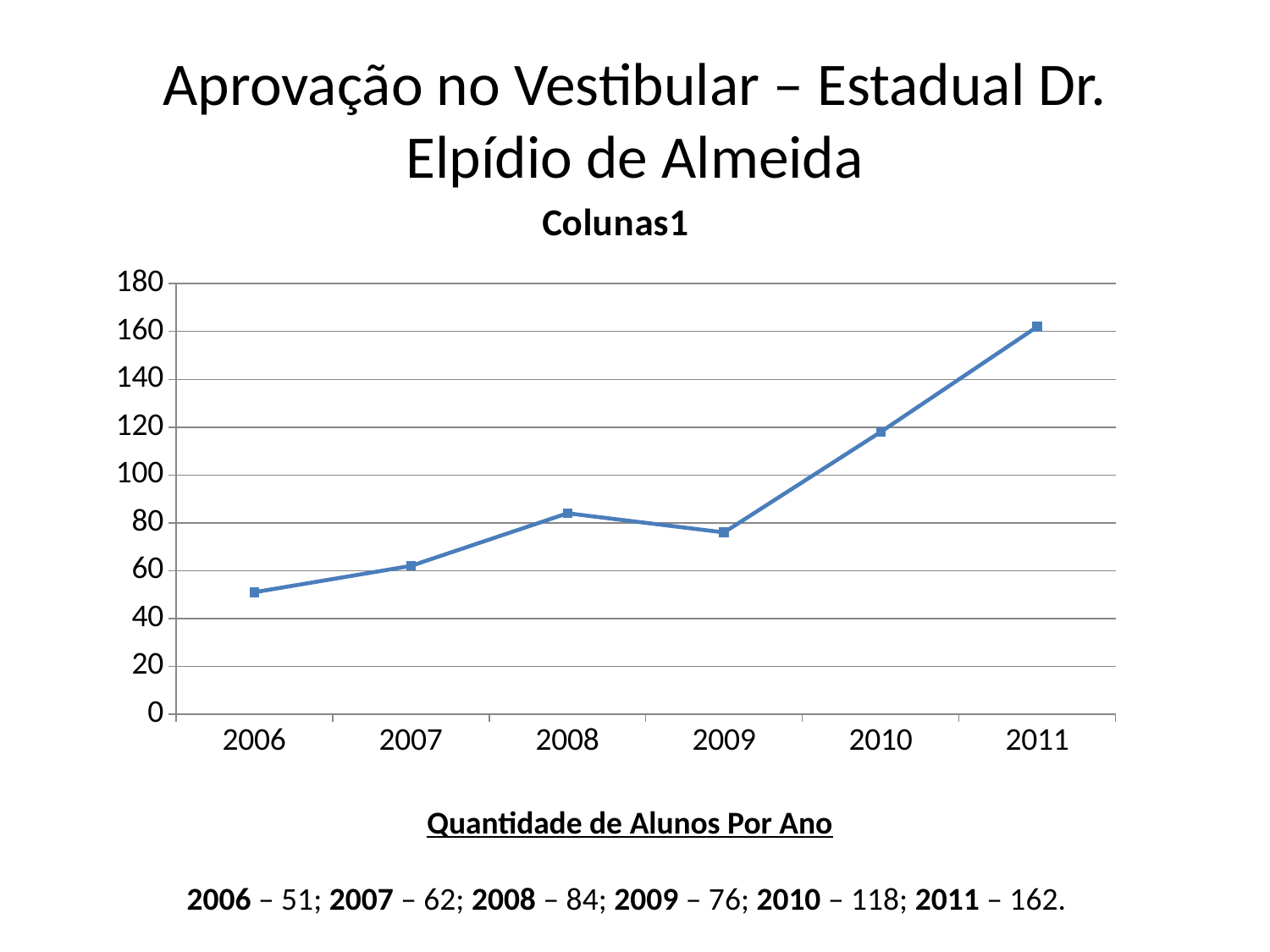

# Aprovação no Vestibular – Estadual Dr. Elpídio de Almeida

### Chart:

| Category | Colunas1 |
|---|---|
| 2006 | 51.0 |
| 2007 | 62.0 |
| 2008 | 84.0 |
| 2009 | 76.0 |
| 2010 | 118.0 |
| 2011 | 162.0 |
Quantidade de Alunos Por Ano

2006 – 51; 2007 – 62; 2008 – 84; 2009 – 76; 2010 – 118; 2011 – 162.